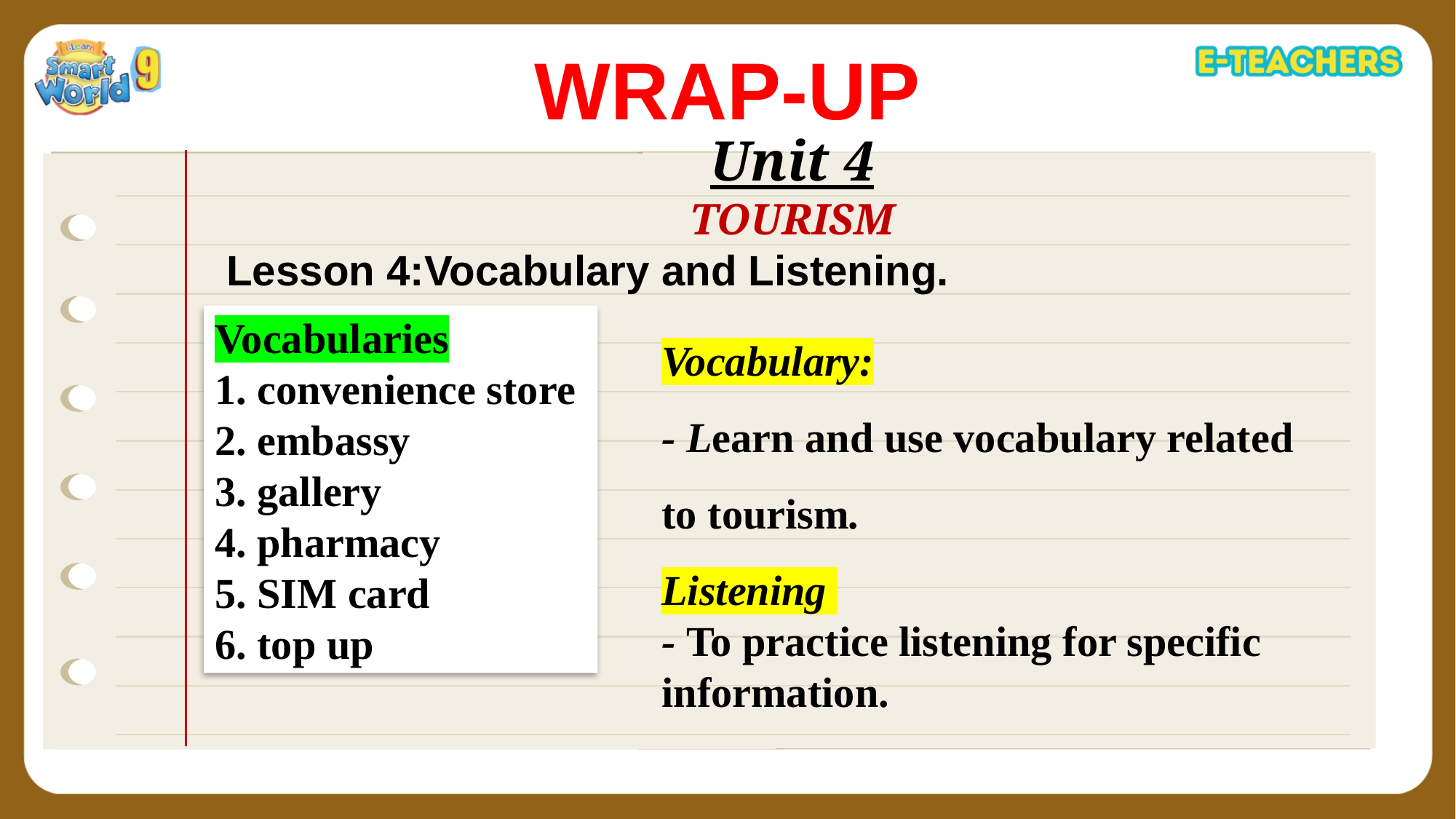

WRAP-UP
Unit 4
TOURISM
     Lesson 4:Vocabulary and Listening.

   Ms Phương
Zalo: 0966765064
Vocabulary:
- Learn and use vocabulary related to tourism.
Listening
- To practice listening for specific information.
Vocabularies
1. convenience store
2. embassy
3. gallery
4. pharmacy
5. SIM card
6. top up